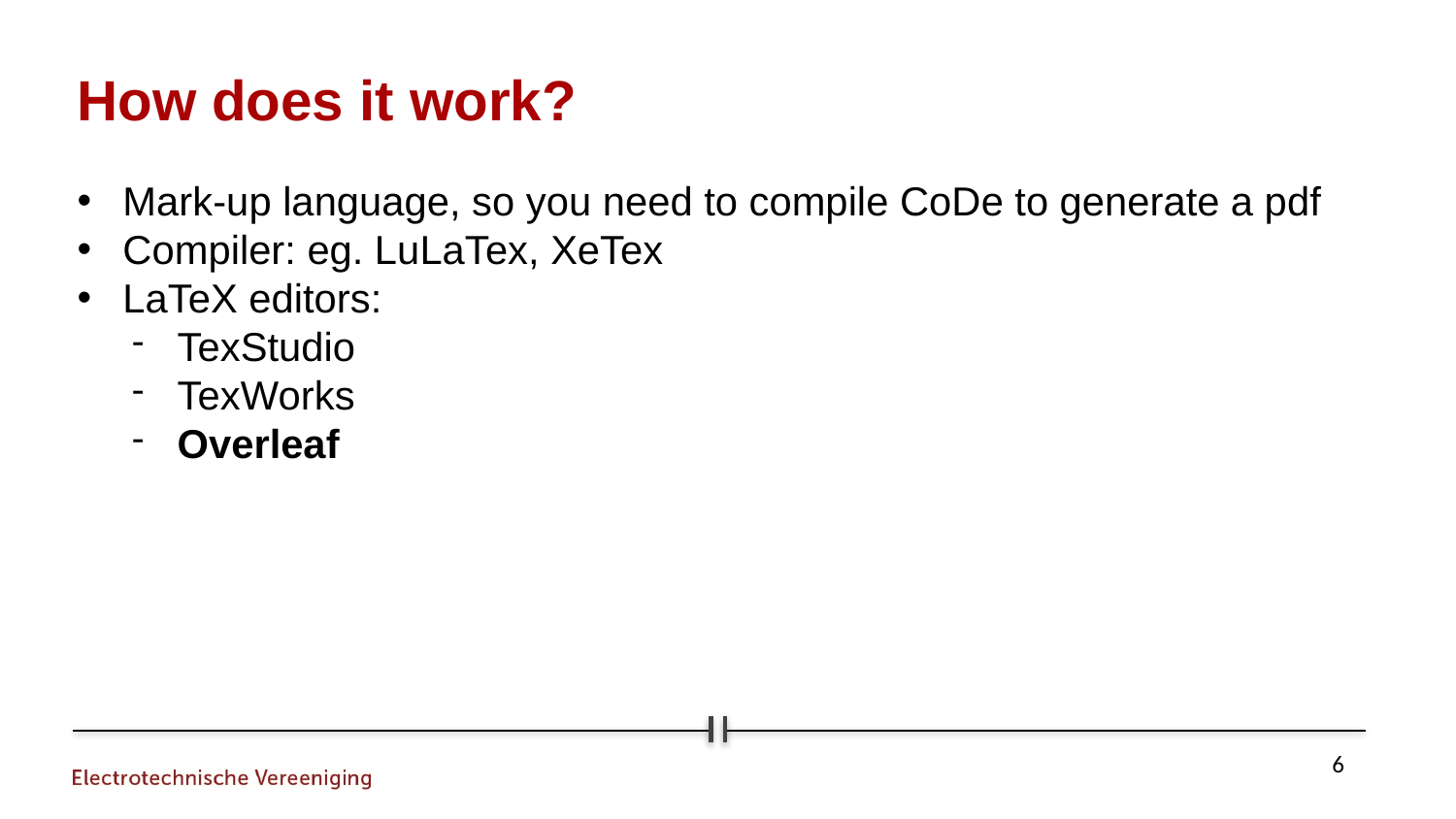

How does it work?
Mark-up language, so you need to compile CoDe to generate a pdf
Compiler: eg. LuLaTex, XeTex
LaTeX editors:
TexStudio
TexWorks
Overleaf